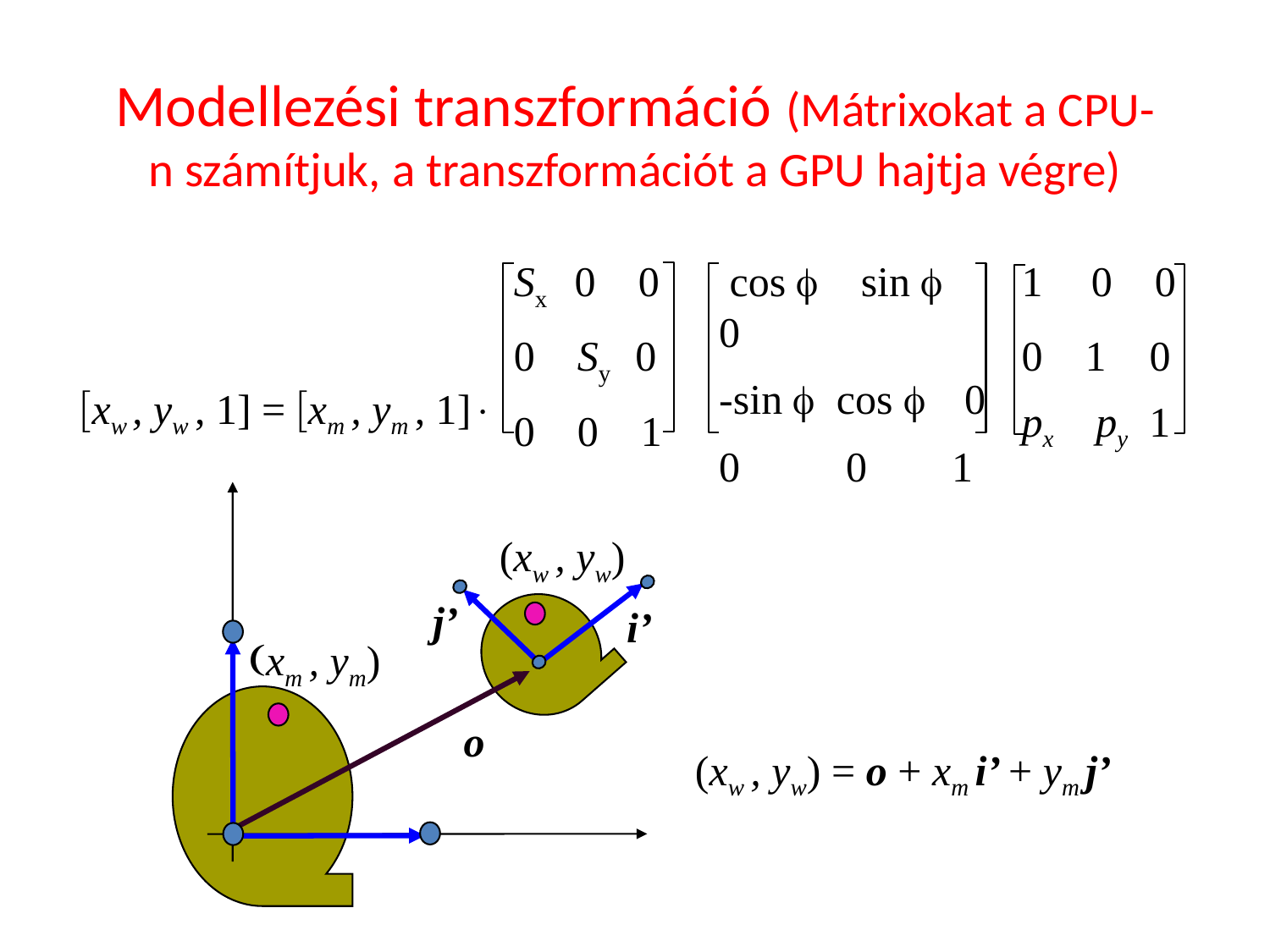

# Modellezési transzformáció (Mátrixokat a CPU-n számítjuk, a transzformációt a GPU hajtja végre)
 cos φ  sin φ   0

-sin φ  cos φ   0

0          0        1
1     0    0

0    1       0

px    py  1
Sx   0    0

0    Sy    0

0    0    1

[xw , yw , 1] = [xm , ym , 1]⋅

(xw , yw)

j’

i’

(xm , ym)

o
(xw , yw) = o + xm i’ + ym j’